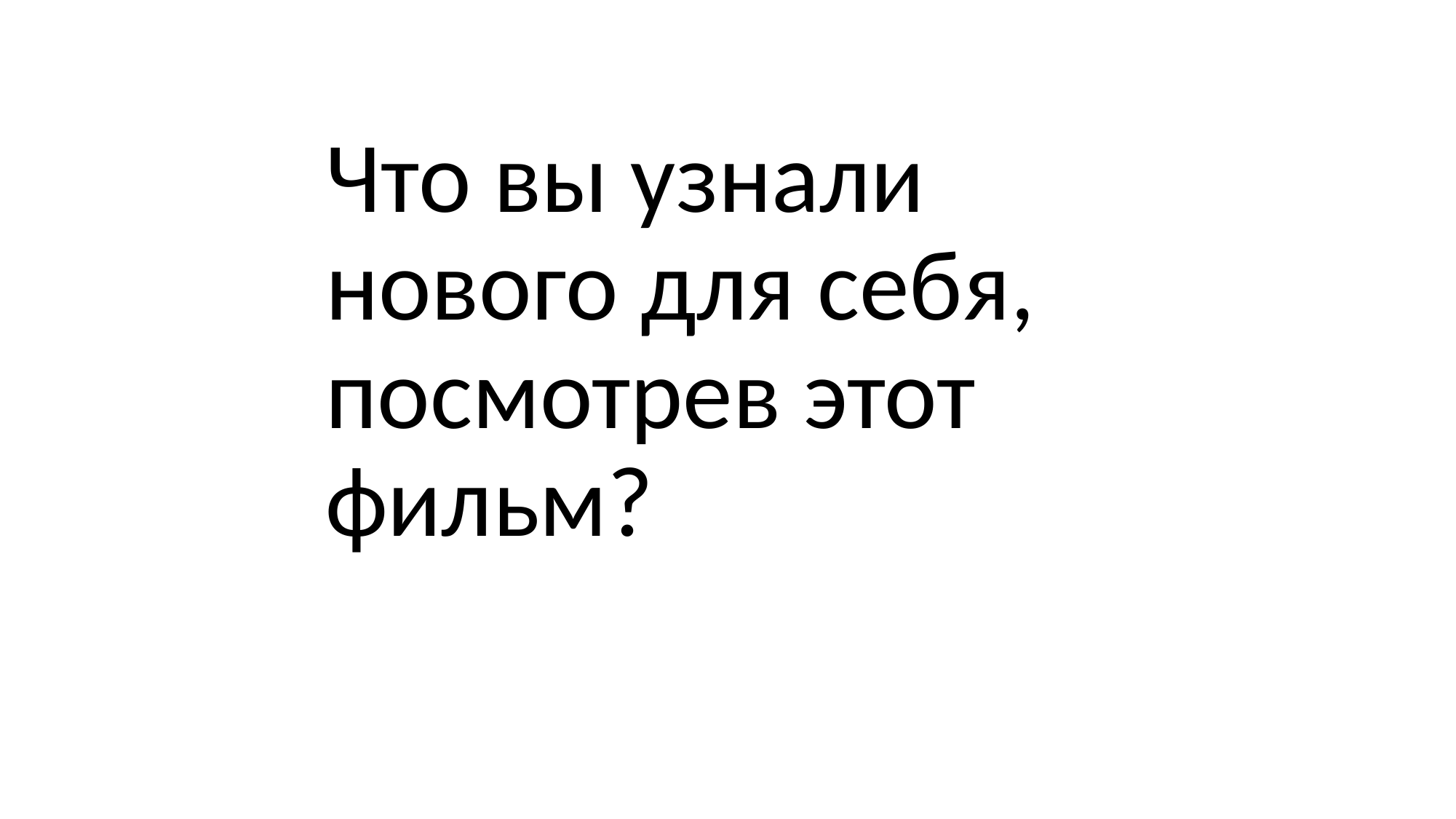

# Что вы узнали нового для себя, посмотрев этот фильм?